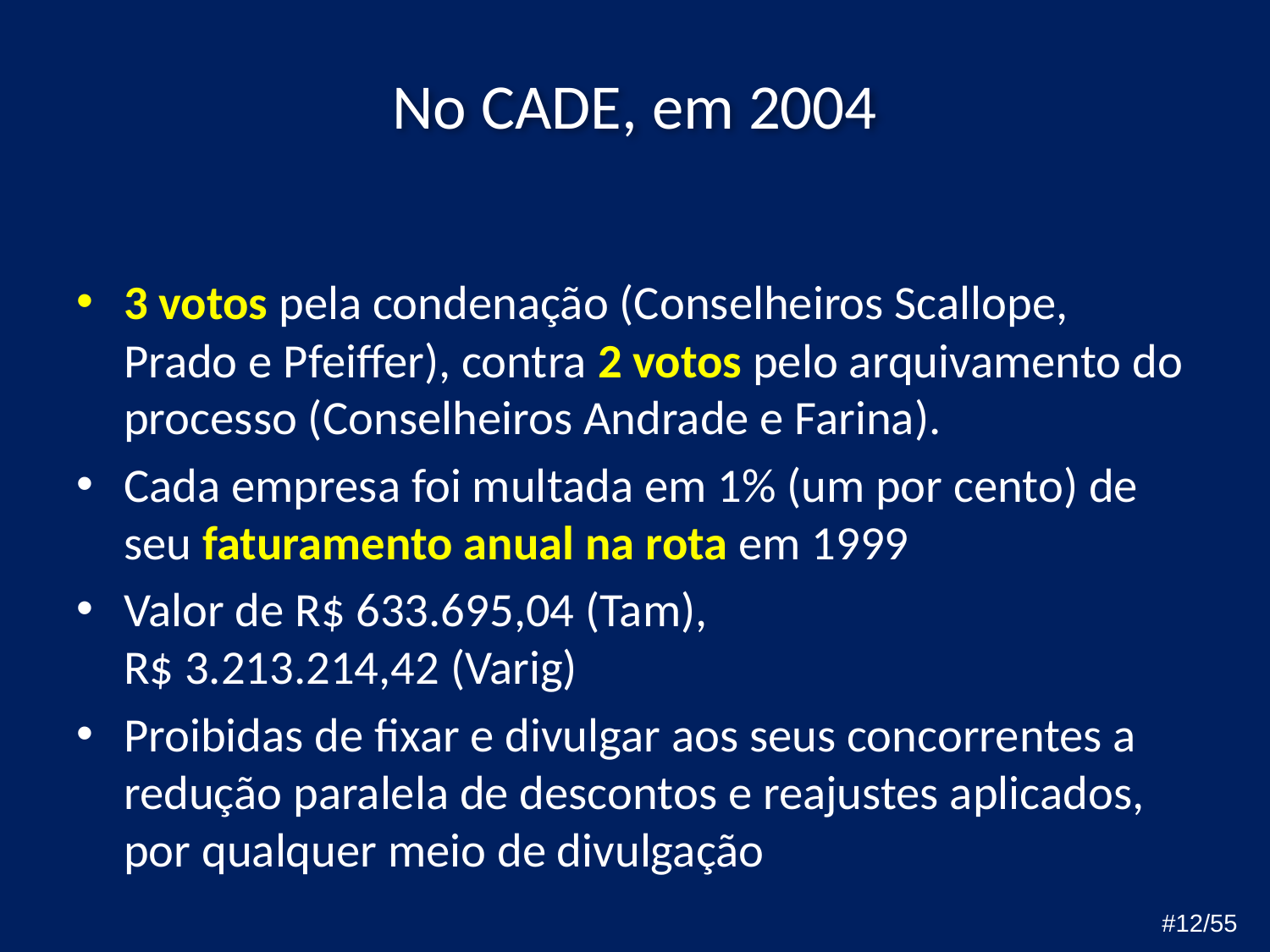

# No CADE, em 2004

3 votos pela condenação (Conselheiros Scallope, Prado e Pfeiffer), contra 2 votos pelo arquivamento do processo (Conselheiros Andrade e Farina).
Cada empresa foi multada em 1% (um por cento) de seu faturamento anual na rota em 1999
Valor de R$ 633.695,04 (Tam),
R$ 3.213.214,42 (Varig)
Proibidas de fixar e divulgar aos seus concorrentes a redução paralela de descontos e reajustes aplicados, por qualquer meio de divulgação
#12/55